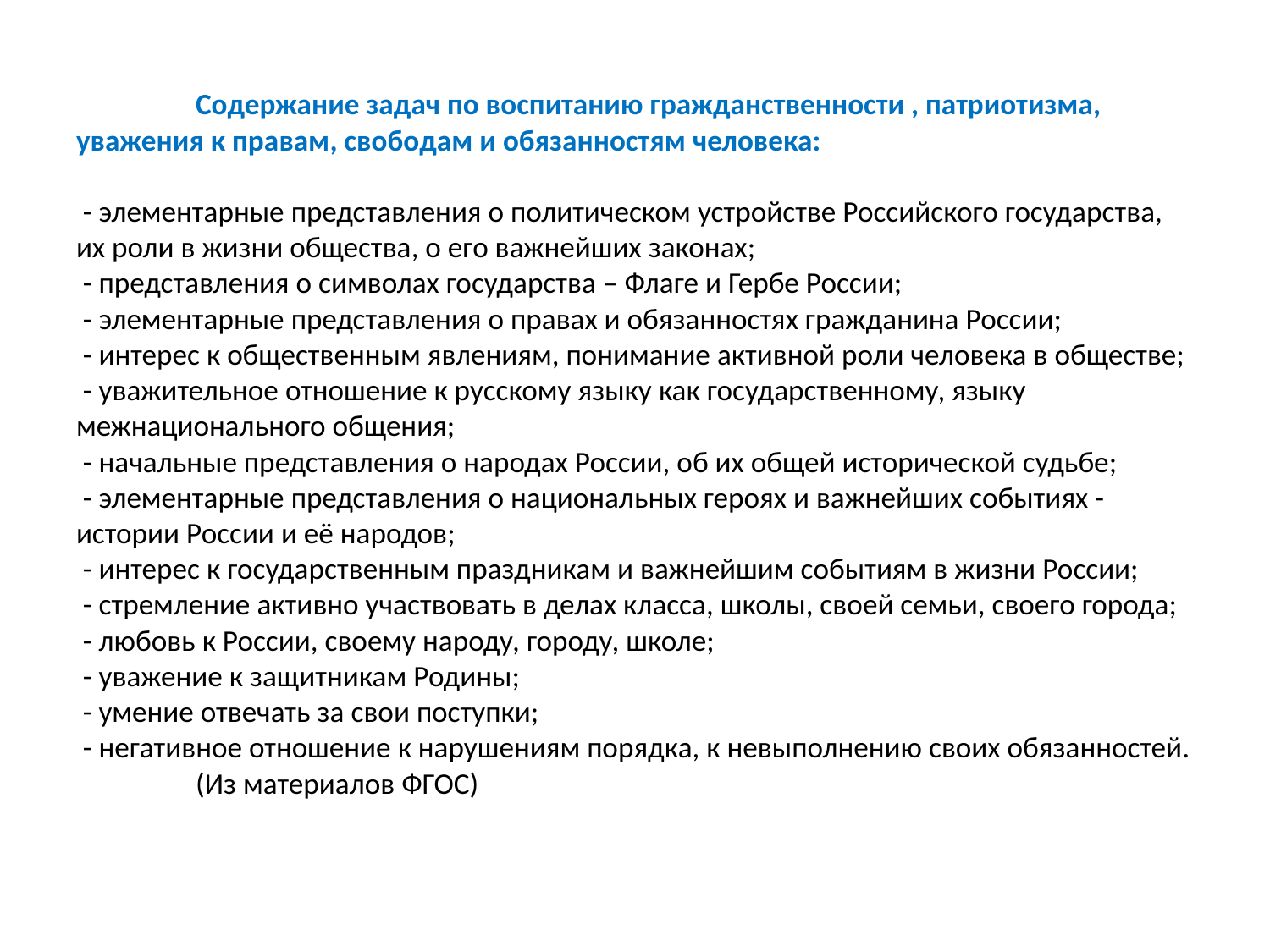

# Содержание задач по воспитанию гражданственности , патриотизма, уважения к правам, свободам и обязанностям человека: - элементарные представления о политическом устройстве Российского государства, их роли в жизни общества, о его важнейших законах; - представления о символах государства – Флаге и Гербе России; - элементарные представления о правах и обязанностях гражданина России; - интерес к общественным явлениям, понимание активной роли человека в обществе; - уважительное отношение к русскому языку как государственному, языку межнационального общения; - начальные представления о народах России, об их общей исторической судьбе; - элементарные представления о национальных героях и важнейших событиях -истории России и её народов; - интерес к государственным праздникам и важнейшим событиям в жизни России; - стремление активно участвовать в делах класса, школы, своей семьи, своего города; - любовь к России, своему народу, городу, школе; - уважение к защитникам Родины; - умение отвечать за свои поступки; - негативное отношение к нарушениям порядка, к невыполнению своих обязанностей. (Из материалов ФГОС)